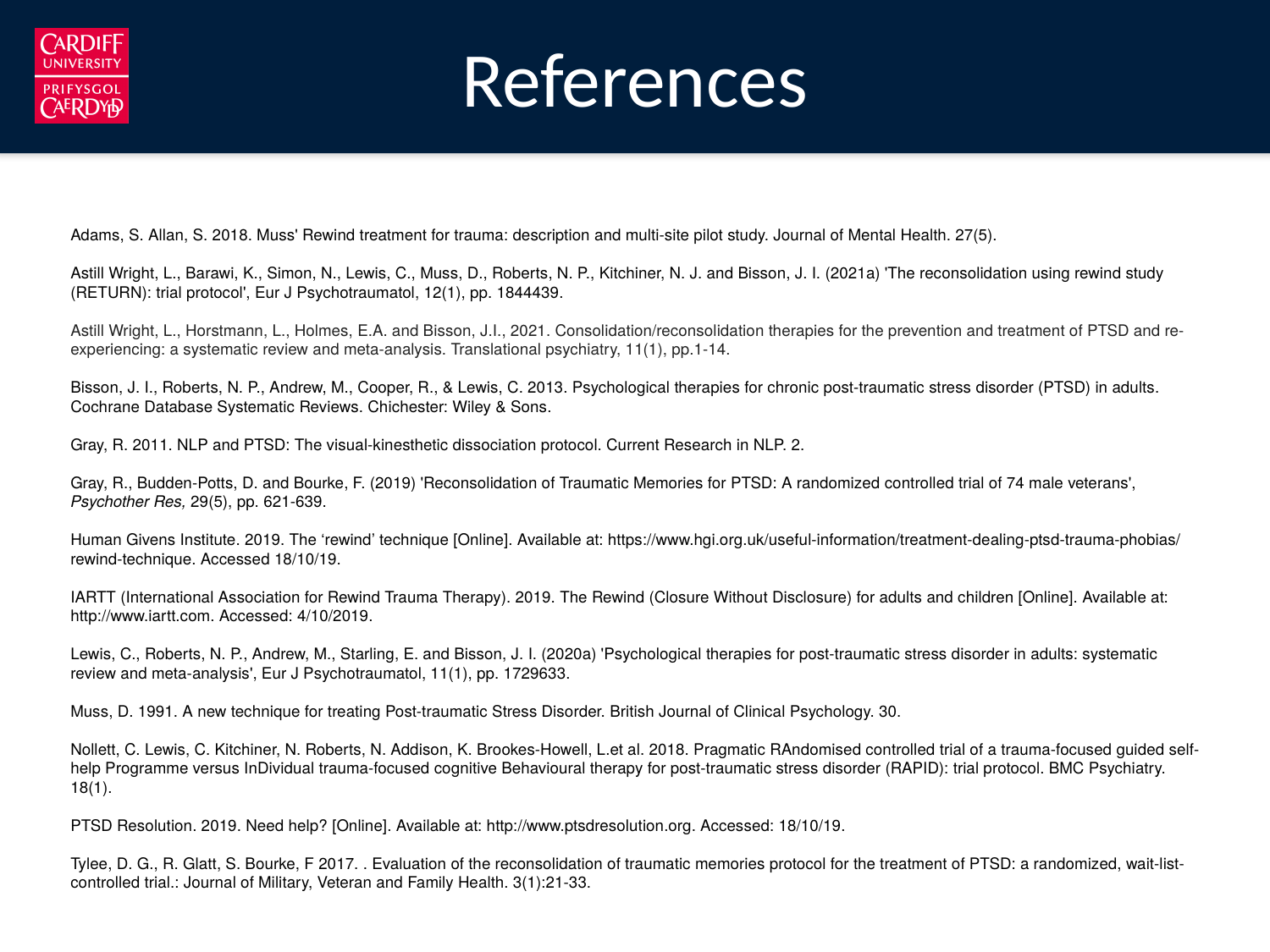

# References
Adams, S. Allan, S. 2018. Muss' Rewind treatment for trauma: description and multi-site pilot study. Journal of Mental Health. 27(5).

Astill Wright, L., Barawi, K., Simon, N., Lewis, C., Muss, D., Roberts, N. P., Kitchiner, N. J. and Bisson, J. I. (2021a) 'The reconsolidation using rewind study (RETURN): trial protocol', Eur J Psychotraumatol, 12(1), pp. 1844439.

Astill Wright, L., Horstmann, L., Holmes, E.A. and Bisson, J.I., 2021. Consolidation/reconsolidation therapies for the prevention and treatment of PTSD and re-experiencing: a systematic review and meta-analysis. Translational psychiatry, 11(1), pp.1-14.

Bisson, J. I., Roberts, N. P., Andrew, M., Cooper, R., & Lewis, C. 2013. Psychological therapies for chronic post-traumatic stress disorder (PTSD) in adults. Cochrane Database Systematic Reviews. Chichester: Wiley & Sons.

Gray, R. 2011. NLP and PTSD: The visual-kinesthetic dissociation protocol. Current Research in NLP. 2.

Gray, R., Budden-Potts, D. and Bourke, F. (2019) 'Reconsolidation of Traumatic Memories for PTSD: A randomized controlled trial of 74 male veterans', Psychother Res, 29(5), pp. 621-639.

Human Givens Institute. 2019. The ‘rewind’ technique [Online]. Available at: https://www.hgi.org.uk/useful-information/treatment-dealing-ptsd-trauma-phobias/rewind-technique. Accessed 18/10/19.

IARTT (International Association for Rewind Trauma Therapy). 2019. The Rewind (Closure Without Disclosure) for adults and children [Online]. Available at: http://www.iartt.com. Accessed: 4/10/2019.

Lewis, C., Roberts, N. P., Andrew, M., Starling, E. and Bisson, J. I. (2020a) 'Psychological therapies for post-traumatic stress disorder in adults: systematic review and meta-analysis', Eur J Psychotraumatol, 11(1), pp. 1729633.

Muss, D. 1991. A new technique for treating Post-traumatic Stress Disorder. British Journal of Clinical Psychology. 30.

Nollett, C. Lewis, C. Kitchiner, N. Roberts, N. Addison, K. Brookes-Howell, L.et al. 2018. Pragmatic RAndomised controlled trial of a trauma-focused guided self-help Programme versus InDividual trauma-focused cognitive Behavioural therapy for post-traumatic stress disorder (RAPID): trial protocol. BMC Psychiatry. 18(1).

PTSD Resolution. 2019. Need help? [Online]. Available at: http://www.ptsdresolution.org. Accessed: 18/10/19.

Tylee, D. G., R. Glatt, S. Bourke, F 2017. . Evaluation of the reconsolidation of traumatic memories protocol for the treatment of PTSD: a randomized, wait-list-controlled trial.: Journal of Military, Veteran and Family Health. 3(1):21-33.